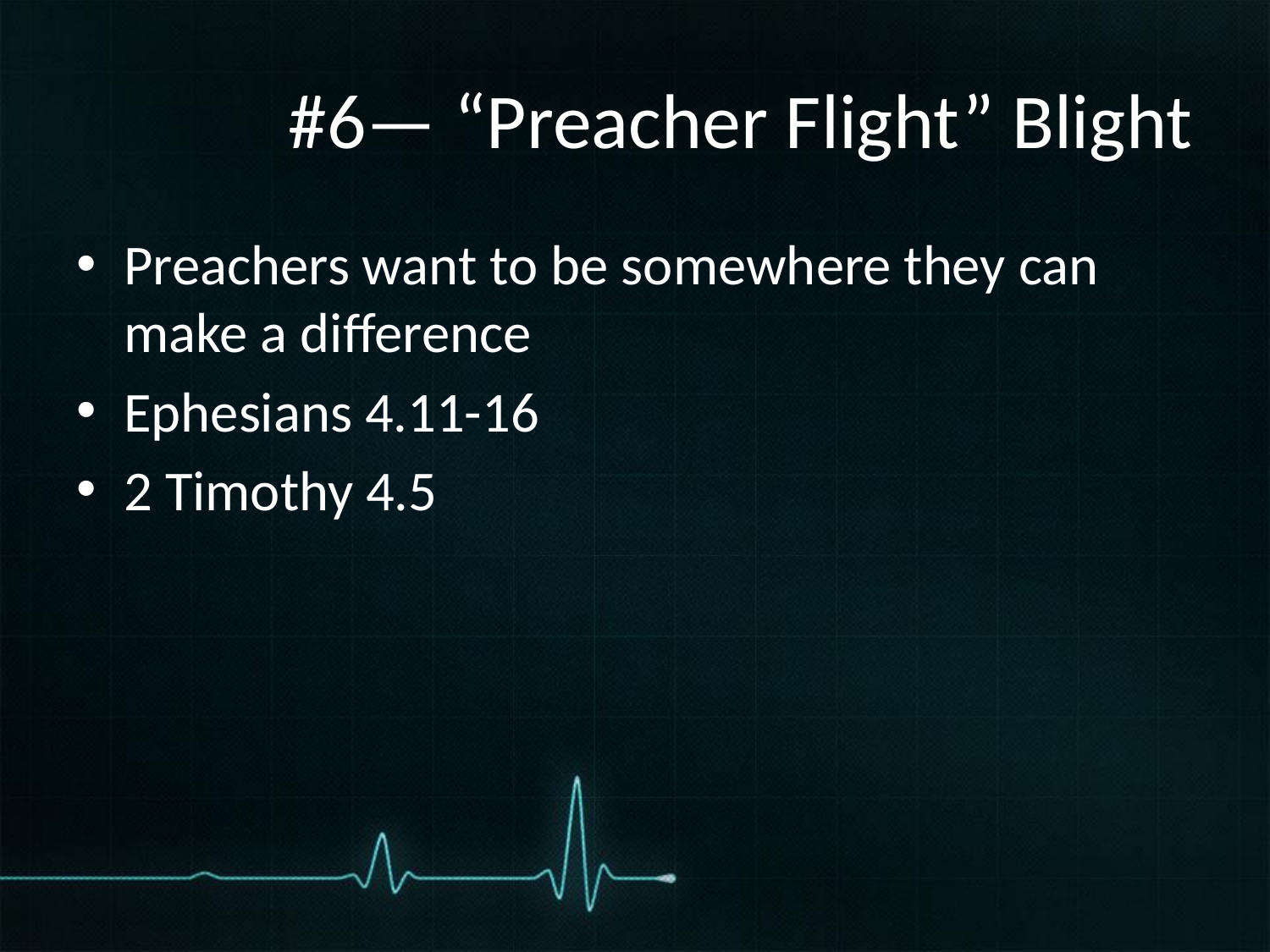

# #6— “Preacher Flight” Blight
Preachers want to be somewhere they can make a difference
Ephesians 4.11-16
2 Timothy 4.5